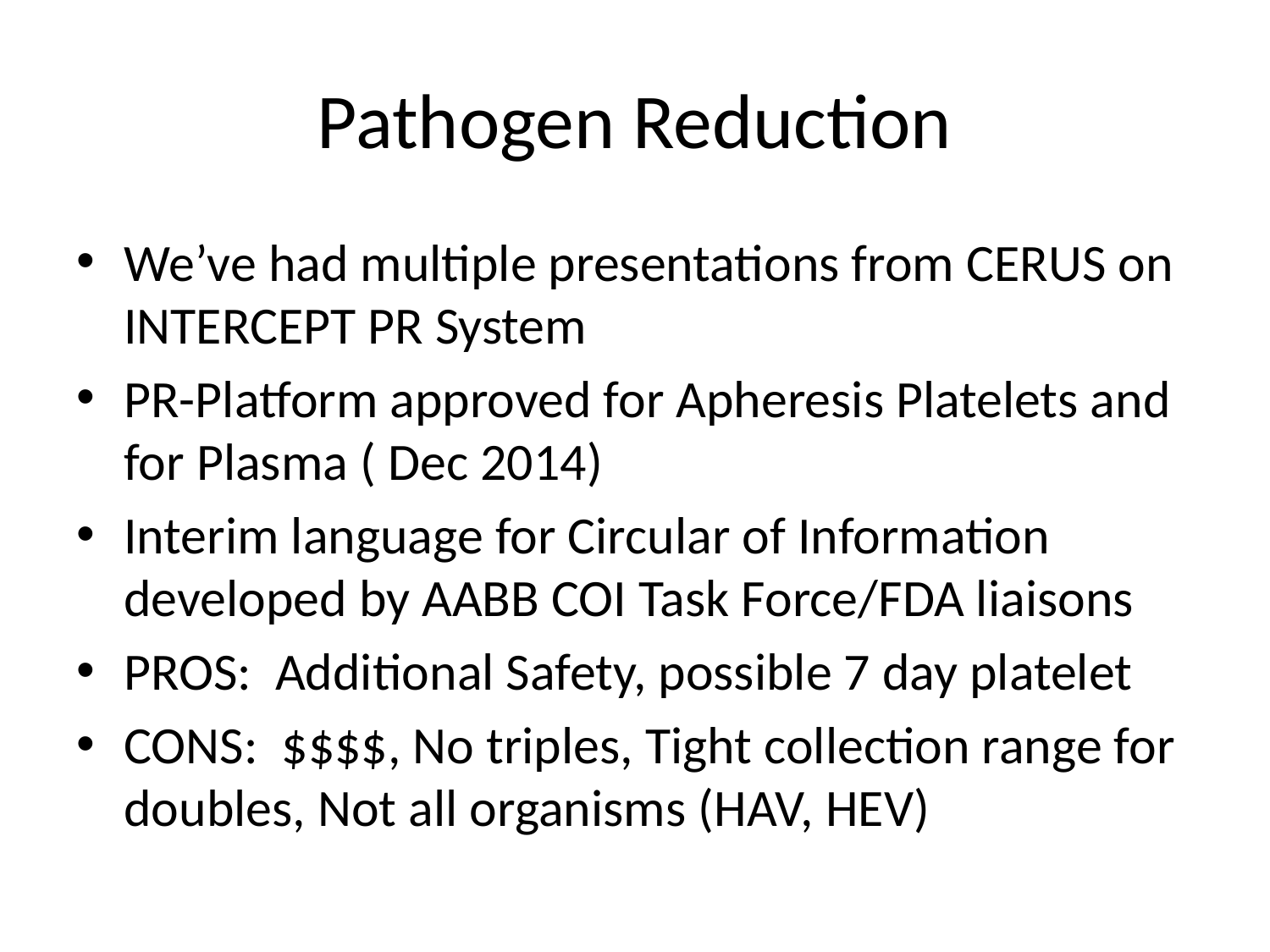

# Pathogen Reduction
We’ve had multiple presentations from CERUS on INTERCEPT PR System
PR-Platform approved for Apheresis Platelets and for Plasma ( Dec 2014)
Interim language for Circular of Information developed by AABB COI Task Force/FDA liaisons
PROS:  Additional Safety, possible 7 day platelet
CONS:  $$$$, No triples, Tight collection range for doubles, Not all organisms (HAV, HEV)